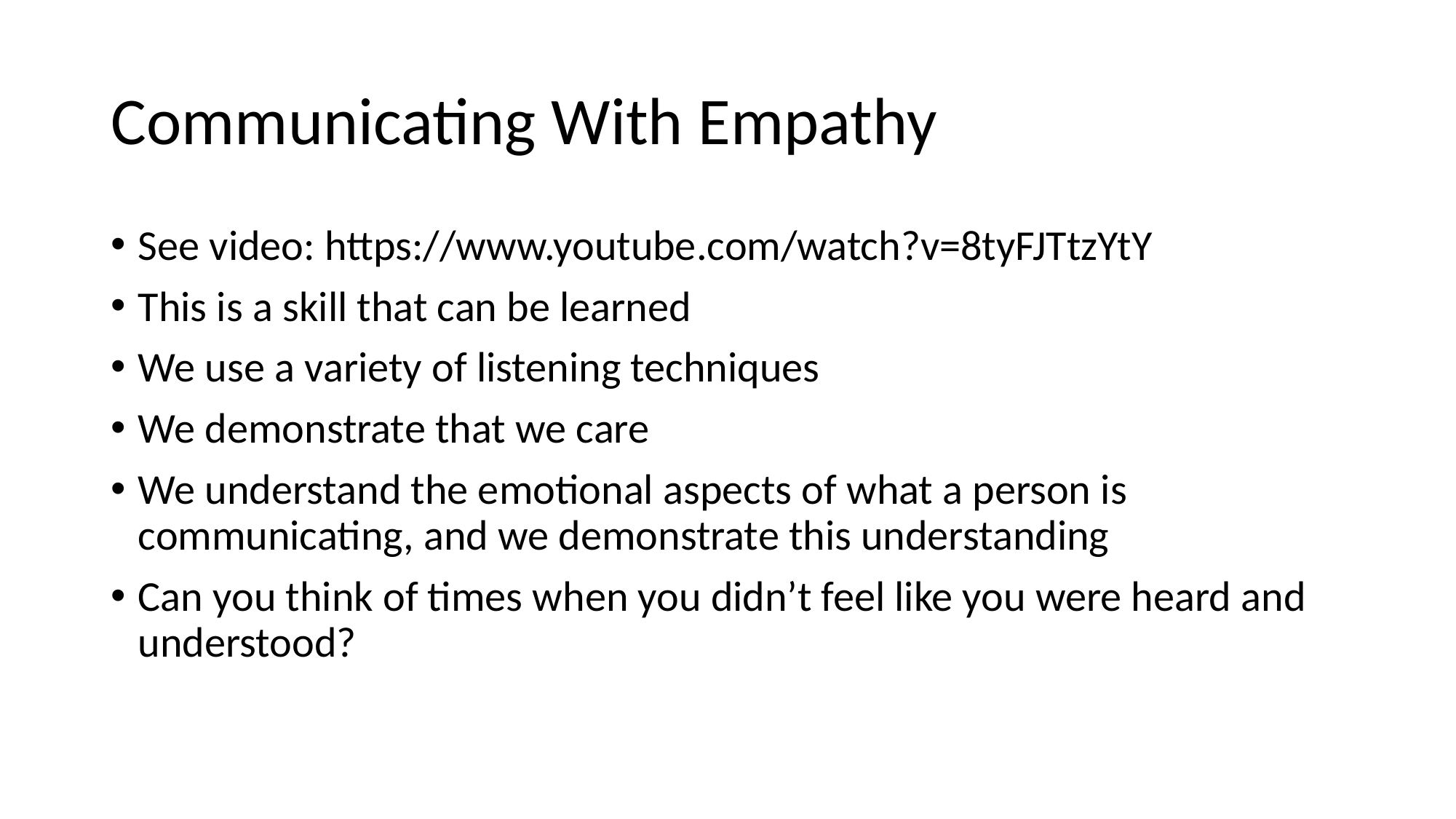

# Communicating With Empathy
See video: https://www.youtube.com/watch?v=8tyFJTtzYtY
This is a skill that can be learned
We use a variety of listening techniques
We demonstrate that we care
We understand the emotional aspects of what a person is communicating, and we demonstrate this understanding
Can you think of times when you didn’t feel like you were heard and understood?